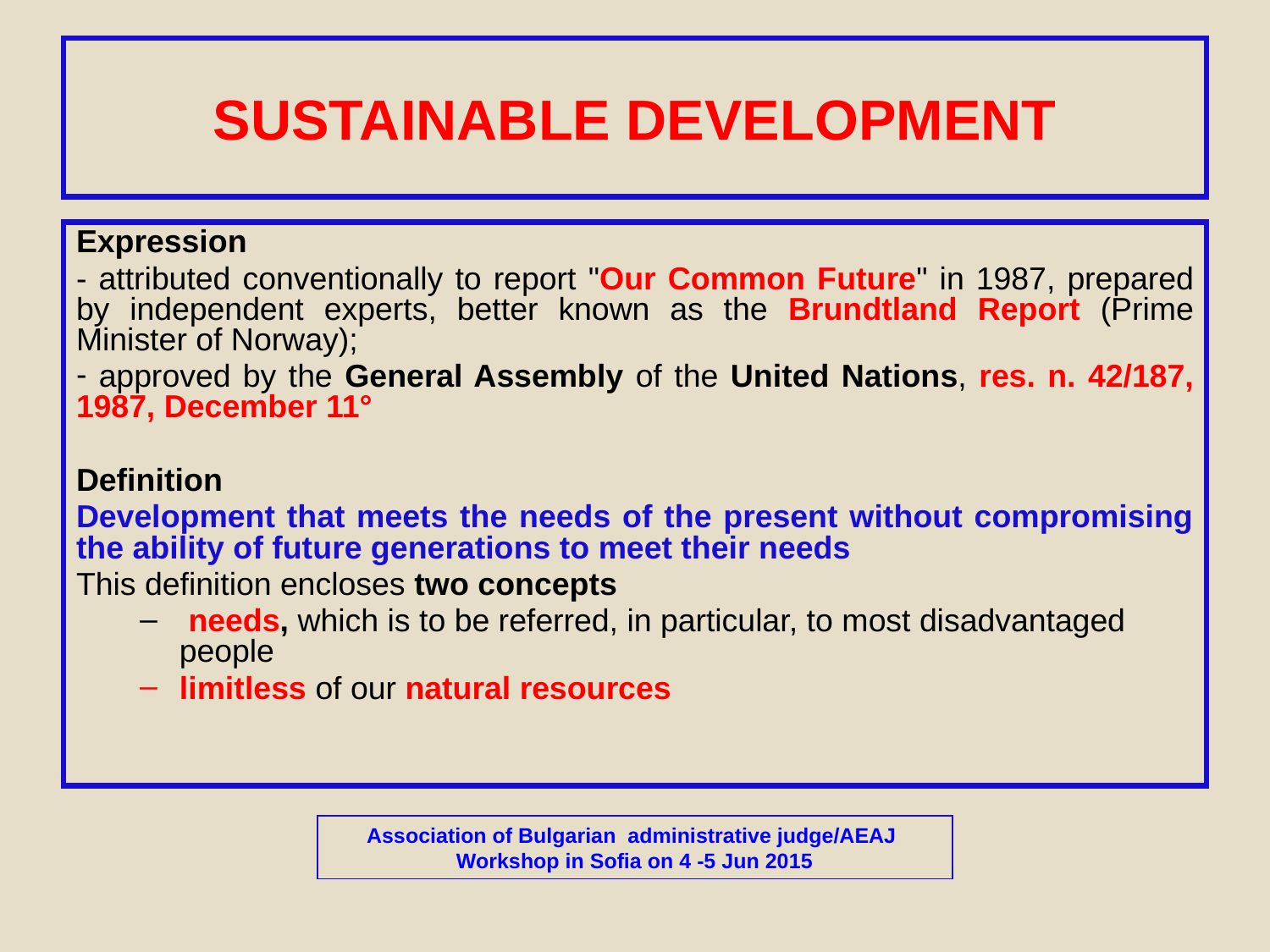

# SUSTAINABLE DEVELOPMENT
Expression
- attributed conventionally to report "Our Common Future" in 1987, prepared by independent experts, better known as the Brundtland Report (Prime Minister of Norway);
 approved by the General Assembly of the United Nations, res. n. 42/187, 1987, December 11°

Definition
Development that meets the needs of the present without compromising the ability of future generations to meet their needs
This definition encloses two concepts
 needs, which is to be referred, in particular, to most disadvantaged people
limitless of our natural resources

Association of Bulgarian  administrative judge/AEAJ
Workshop in Sofia on 4 -5 Jun 2015